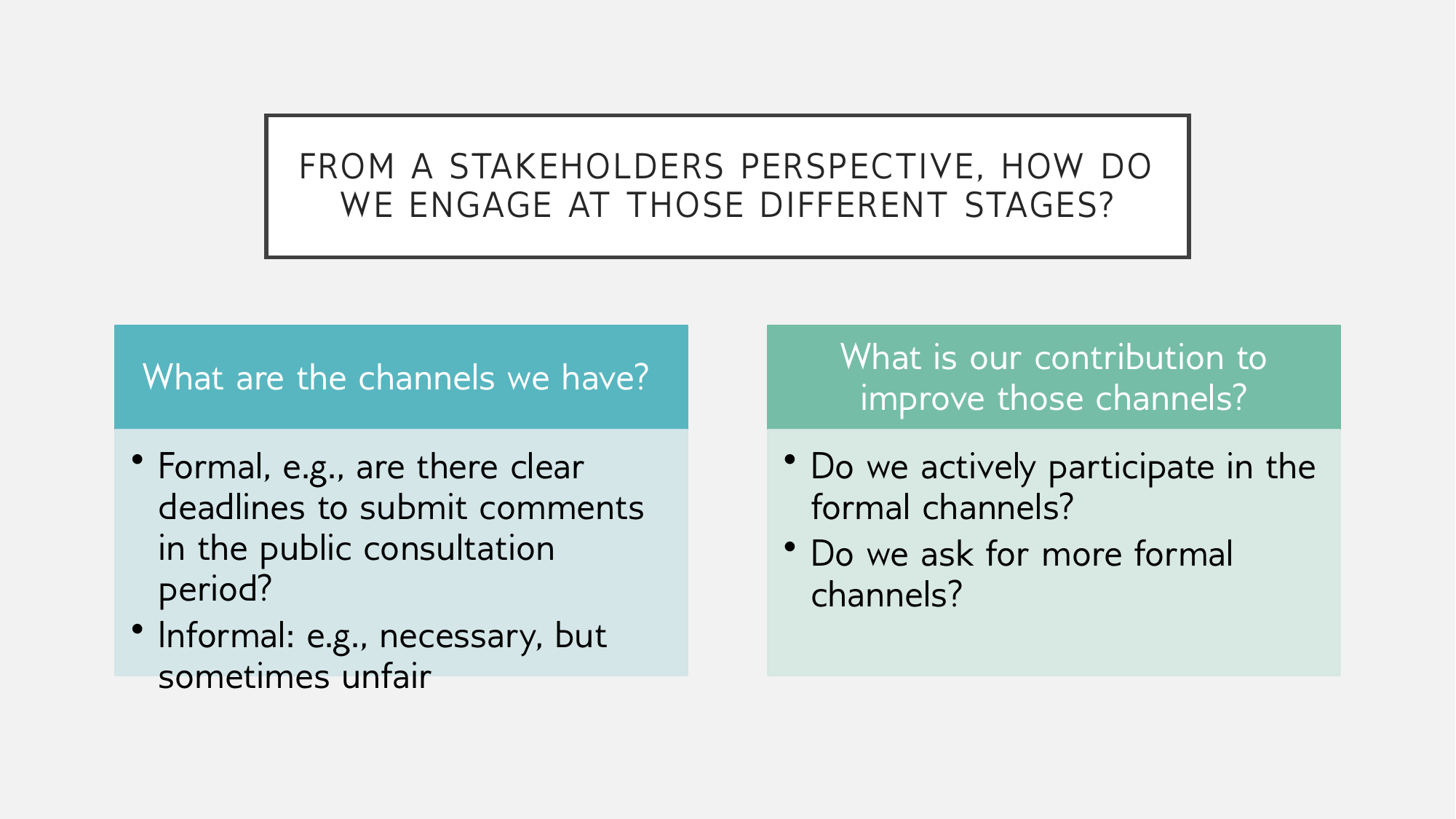

# From a stakeholders perspective, how do we engage AT those different stages?
What are the channels we have?
Formal, e.g., are there clear deadlines to submit comments in the public consultation period?
Informal: e.g., necessary, but sometimes unfair
What is our contribution to improve those channels?
Do we actively participate in the formal channels?
Do we ask for more formal channels?